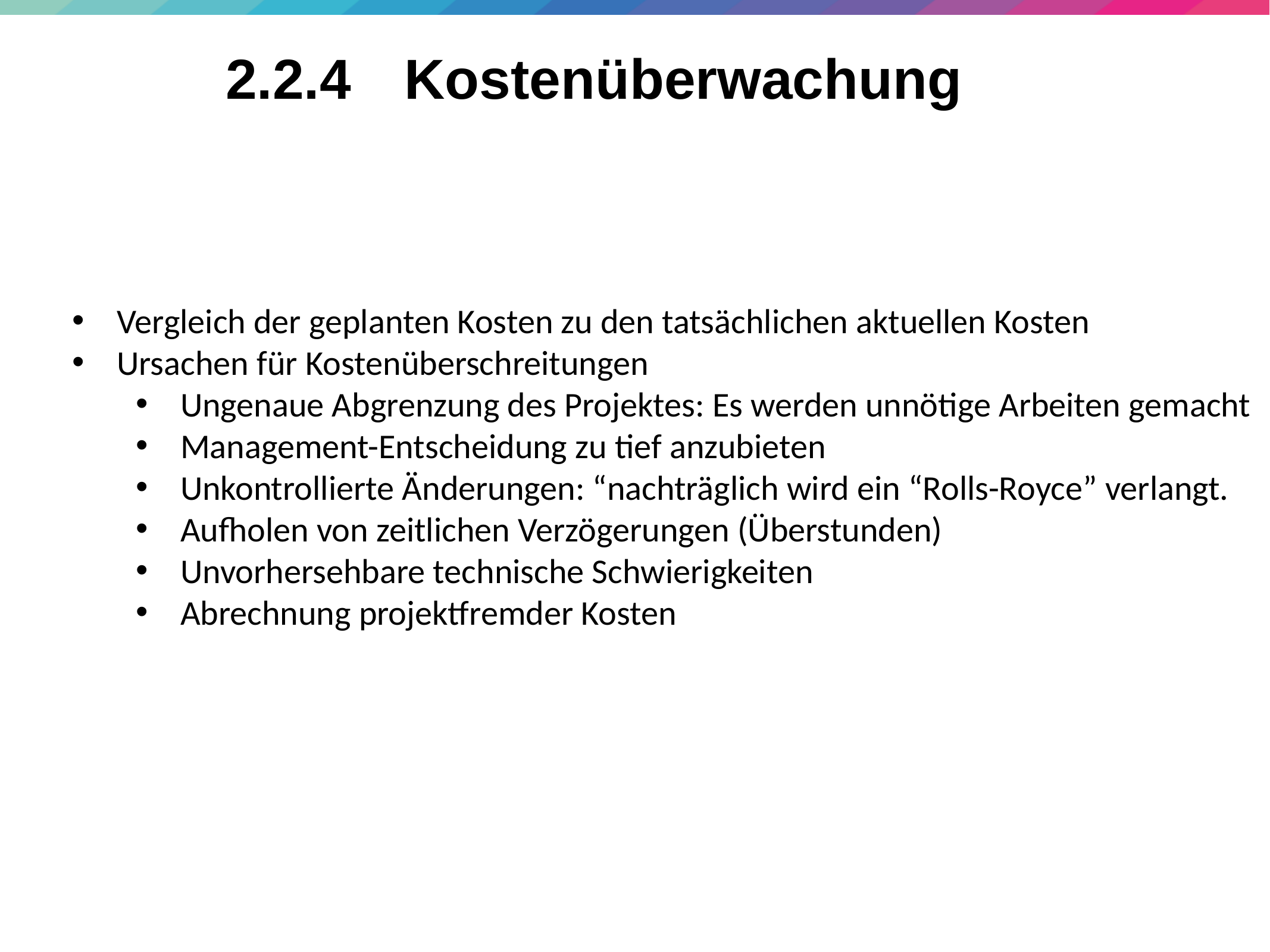

56

# 2.2.4 	Kostenüberwachung
Vergleich der geplanten Kosten zu den tatsächlichen aktuellen Kosten
Ursachen für Kostenüberschreitungen
Ungenaue Abgrenzung des Projektes: Es werden unnötige Arbeiten gemacht
Management-Entscheidung zu tief anzubieten
Unkontrollierte Änderungen: “nachträglich wird ein “Rolls-Royce” verlangt.
Aufholen von zeitlichen Verzögerungen (Überstunden)
Unvorhersehbare technische Schwierigkeiten
Abrechnung projektfremder Kosten